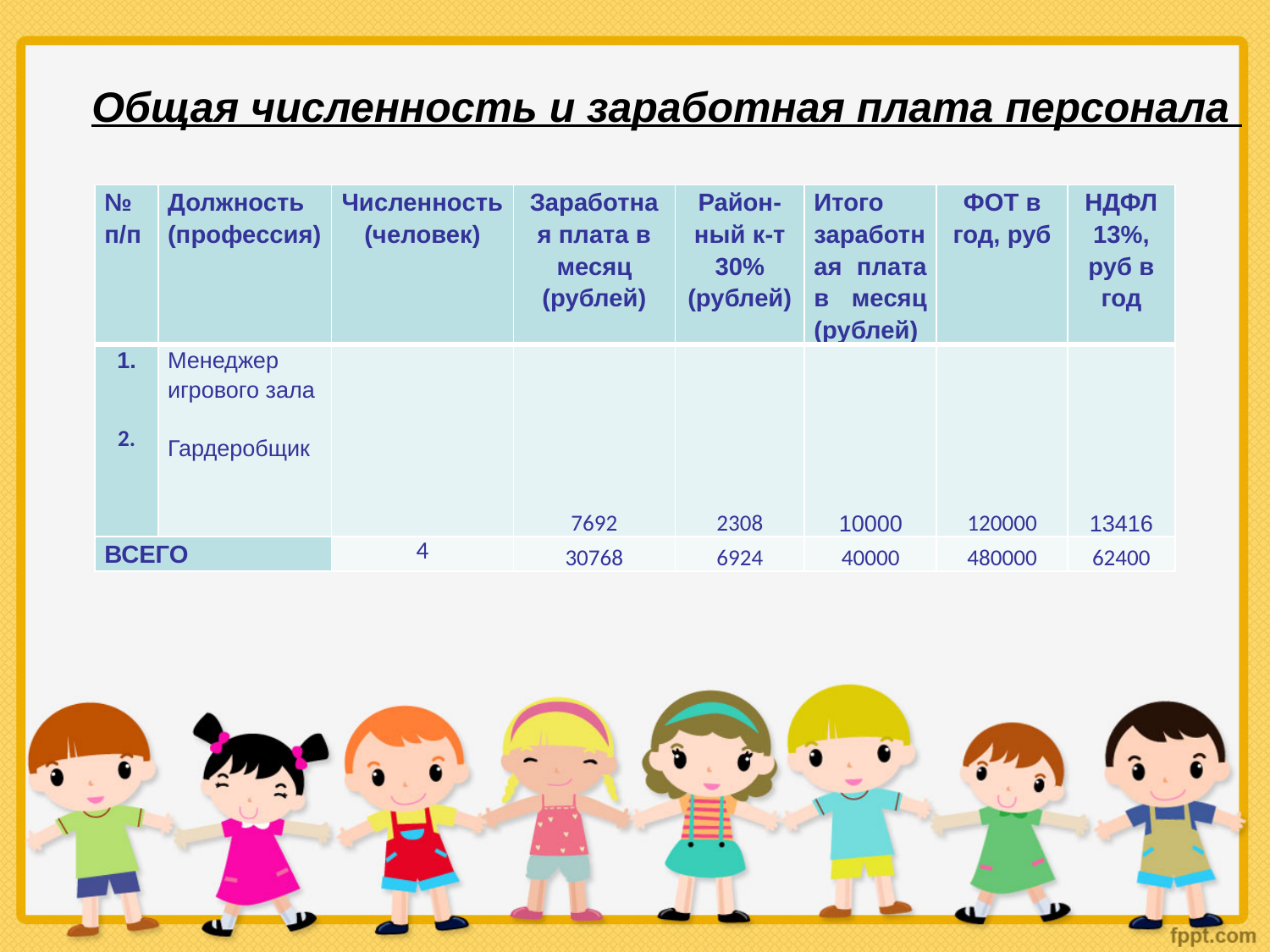

# Общая численность и заработная плата персонала
| № п/п | Должность (профессия) | Численность (человек) | Заработная плата в месяц (рублей) | Район-ный к-т 30% (рублей) | Итого заработная плата в месяц (рублей) | ФОТ в год, руб | НДФЛ 13%, руб в год |
| --- | --- | --- | --- | --- | --- | --- | --- |
| 1. 2. | Менеджер игрового зала Гардеробщик |  | 7692 | 2308 | 10000 | 120000 | 13416 |
| ВСЕГО |  | 4 | 30768 | 6924 | 40000 | 480000 | 62400 |